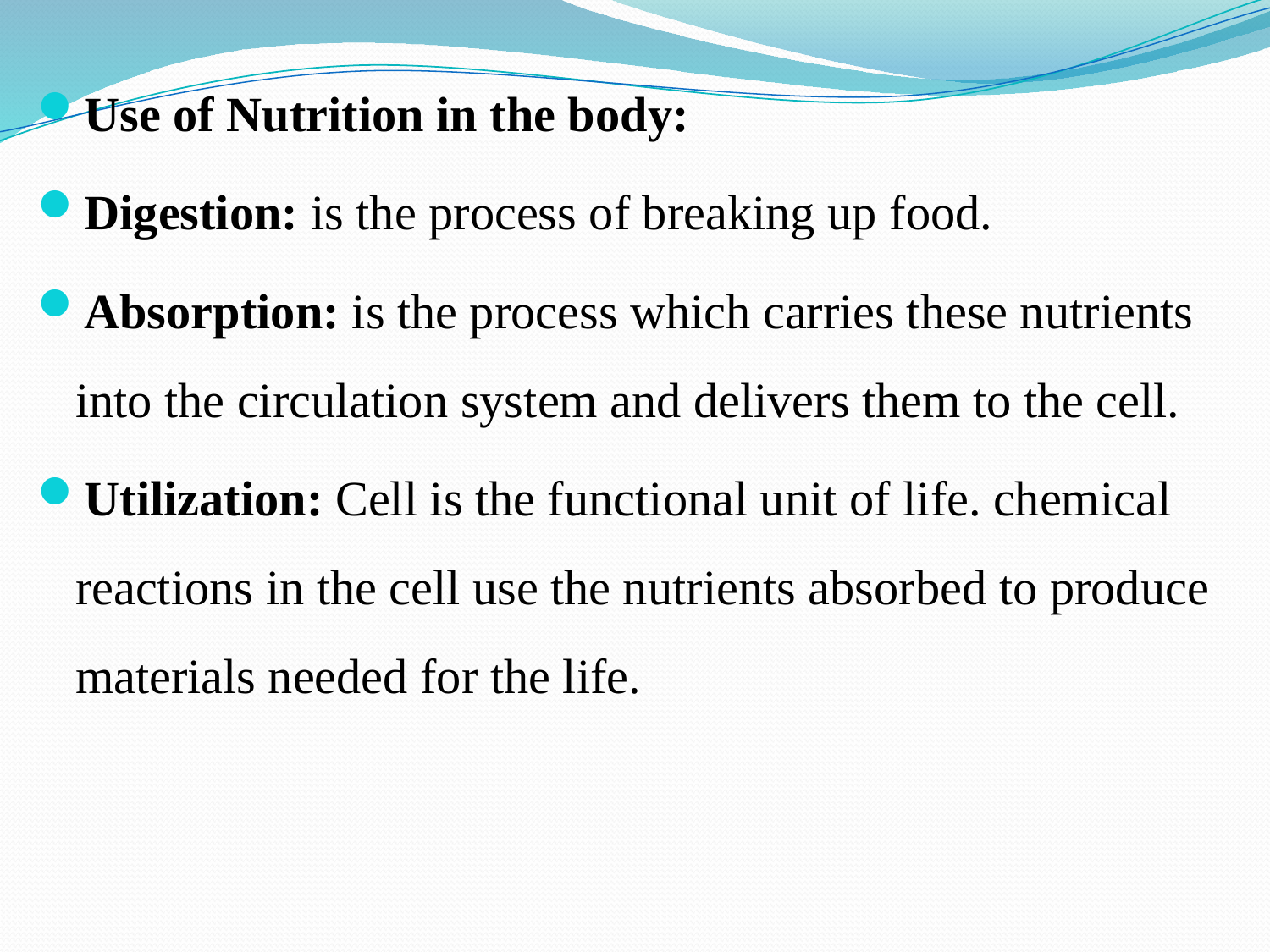

Use of Nutrition in the body:
Digestion: is the process of breaking up food.
Absorption: is the process which carries these nutrients
into the circulation system and delivers them to the cell.
Utilization: Cell is the functional unit of life. chemical reactions in the cell use the nutrients absorbed to produce materials needed for the life.